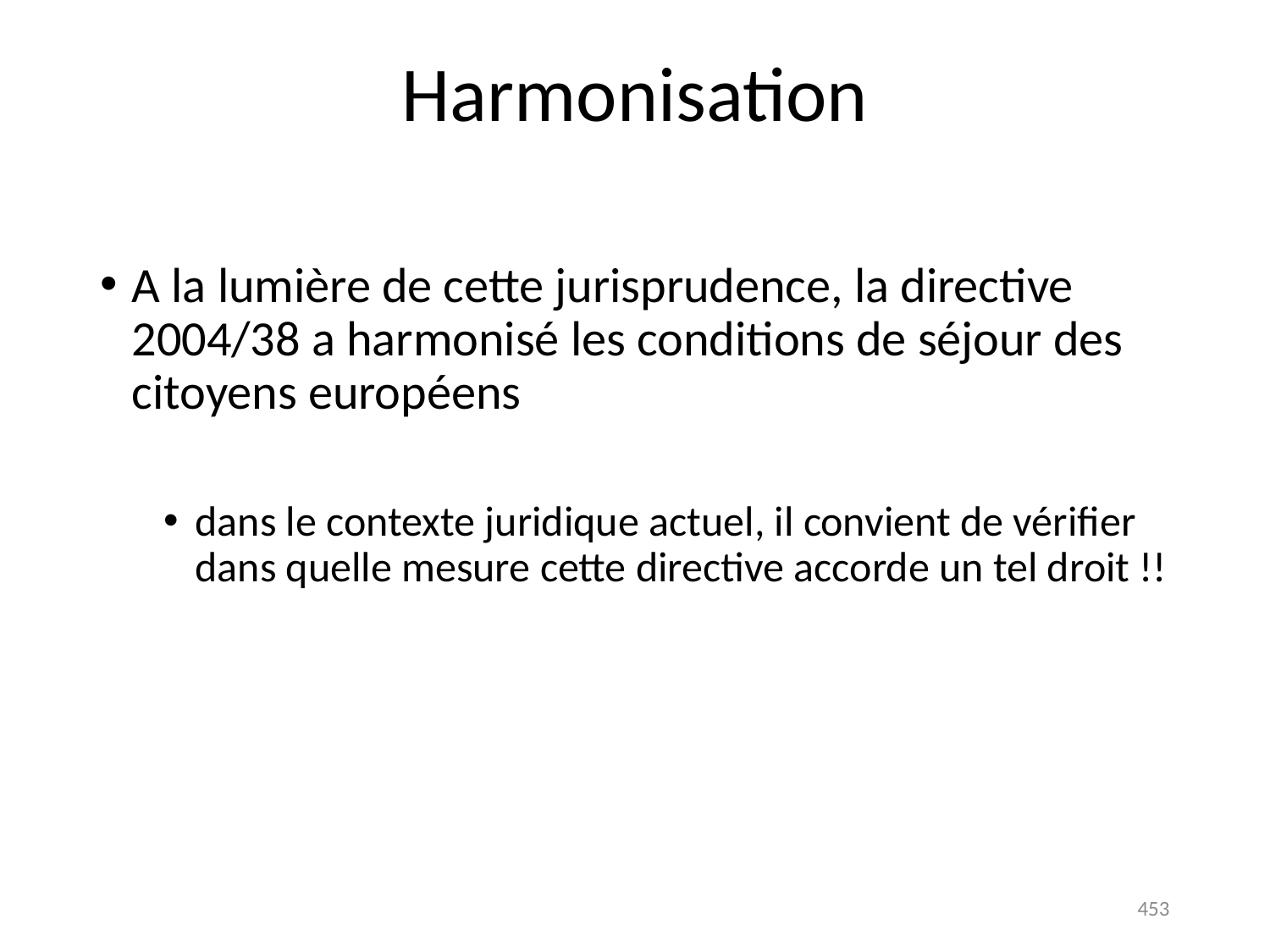

# Harmonisation
A la lumière de cette jurisprudence, la directive 2004/38 a harmonisé les conditions de séjour des citoyens européens

dans le contexte juridique actuel, il convient de vérifier dans quelle mesure cette directive accorde un tel droit !!
453